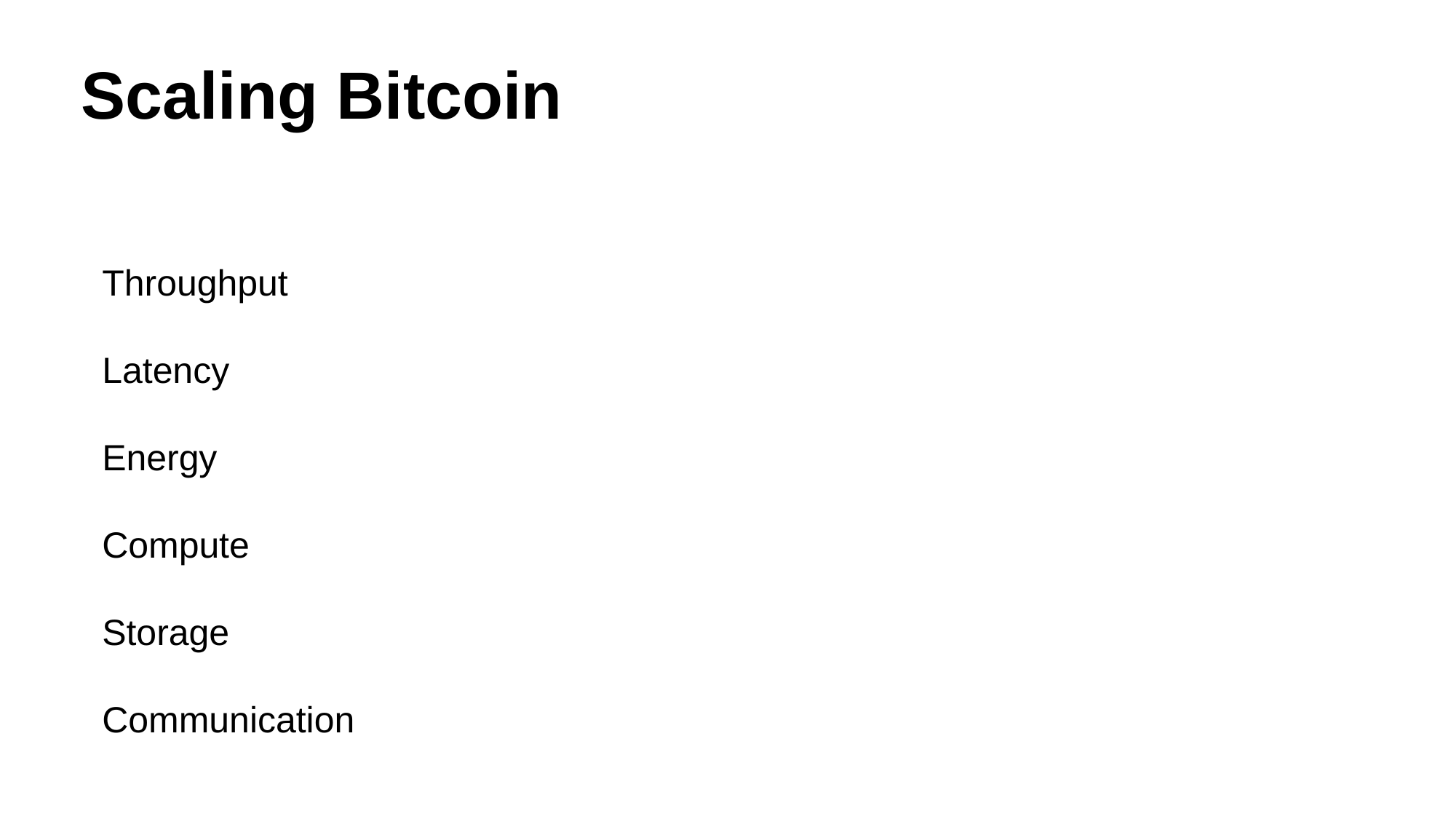

# Scaling Bitcoin

Throughput

Latency

Energy

Compute

Storage

Communication